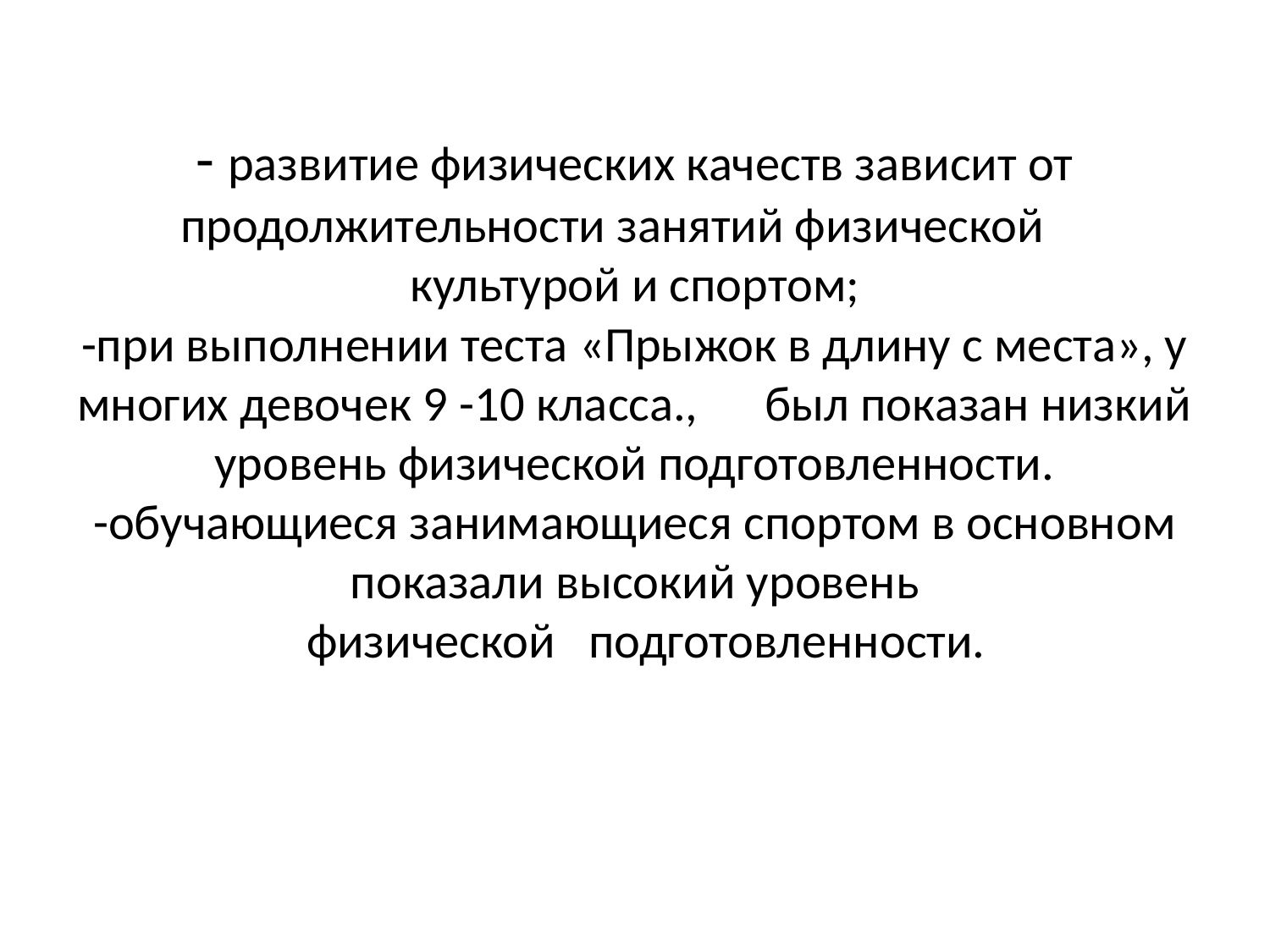

# - развитие физических качеств зависит от продолжительности занятий физической     культурой и спортом; -при выполнении теста «Прыжок в длину с места», у многих девочек 9 -10 класса.,      был показан низкий уровень физической подготовленности. -обучающиеся занимающиеся спортом в основном показали высокий уровень физической   подготовленности.